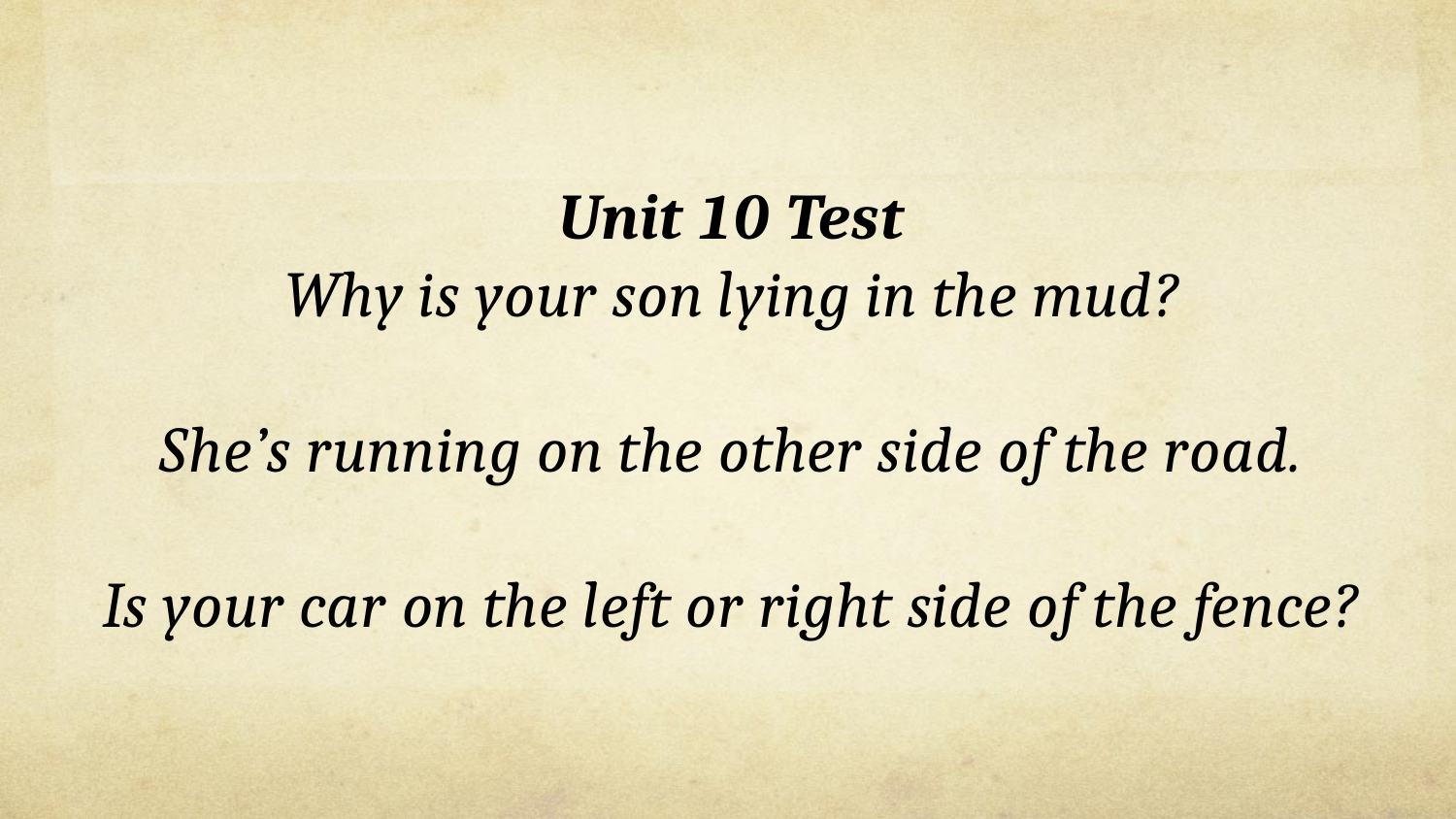

Unit 10 Test
Why is your son lying in the mud?

She’s running on the other side of the road.

Is your car on the left or right side of the fence?